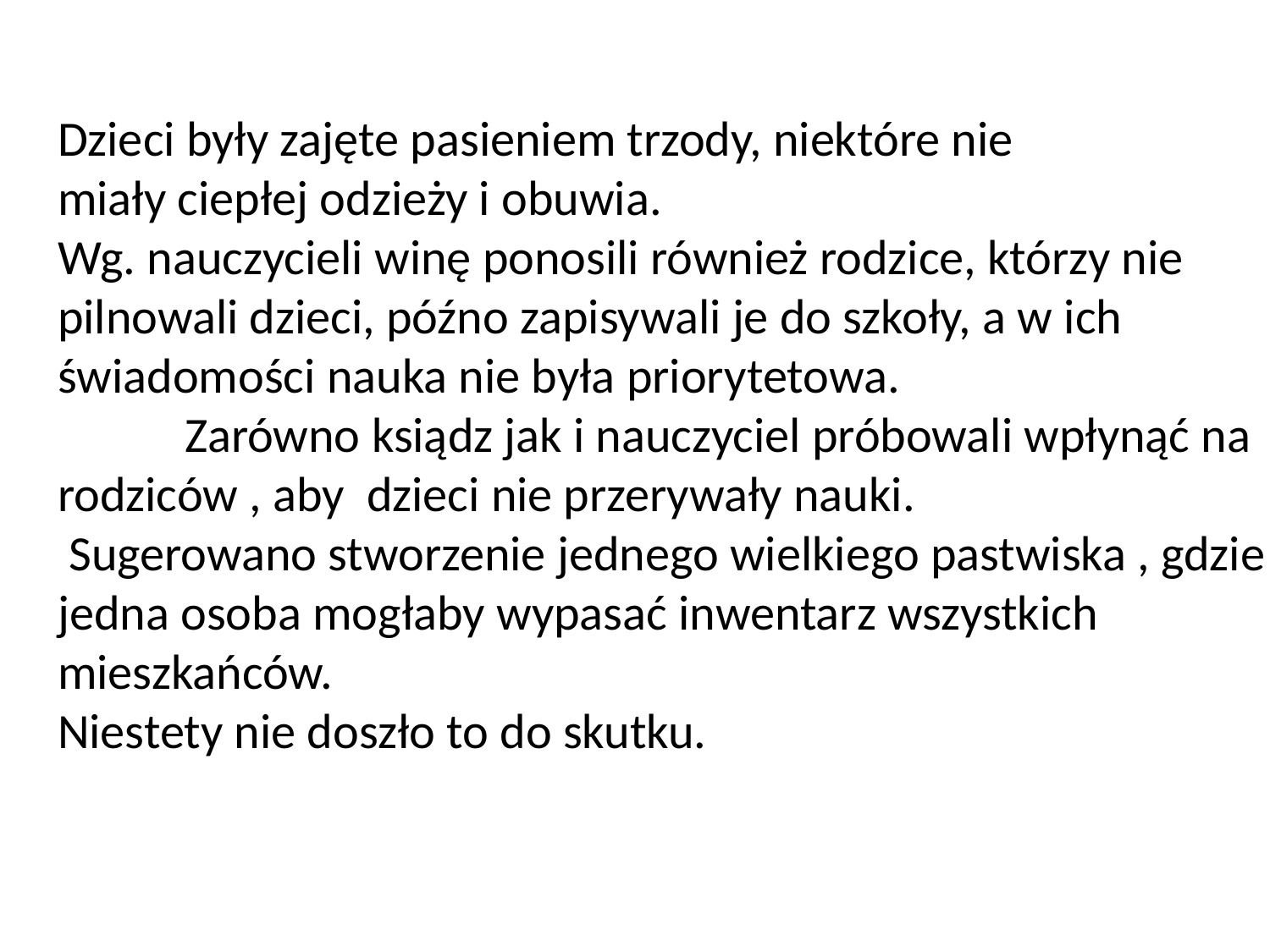

# Dzieci były zajęte pasieniem trzody, niektóre nie miały ciepłej odzieży i obuwia. Wg. nauczycieli winę ponosili również rodzice, którzy nie pilnowali dzieci, późno zapisywali je do szkoły, a w ich świadomości nauka nie była priorytetowa. Zarówno ksiądz jak i nauczyciel próbowali wpłynąć na rodziców , aby  dzieci nie przerywały nauki. Sugerowano stworzenie jednego wielkiego pastwiska , gdzie jedna osoba mogłaby wypasać inwentarz wszystkich mieszkańców. Niestety nie doszło to do skutku.